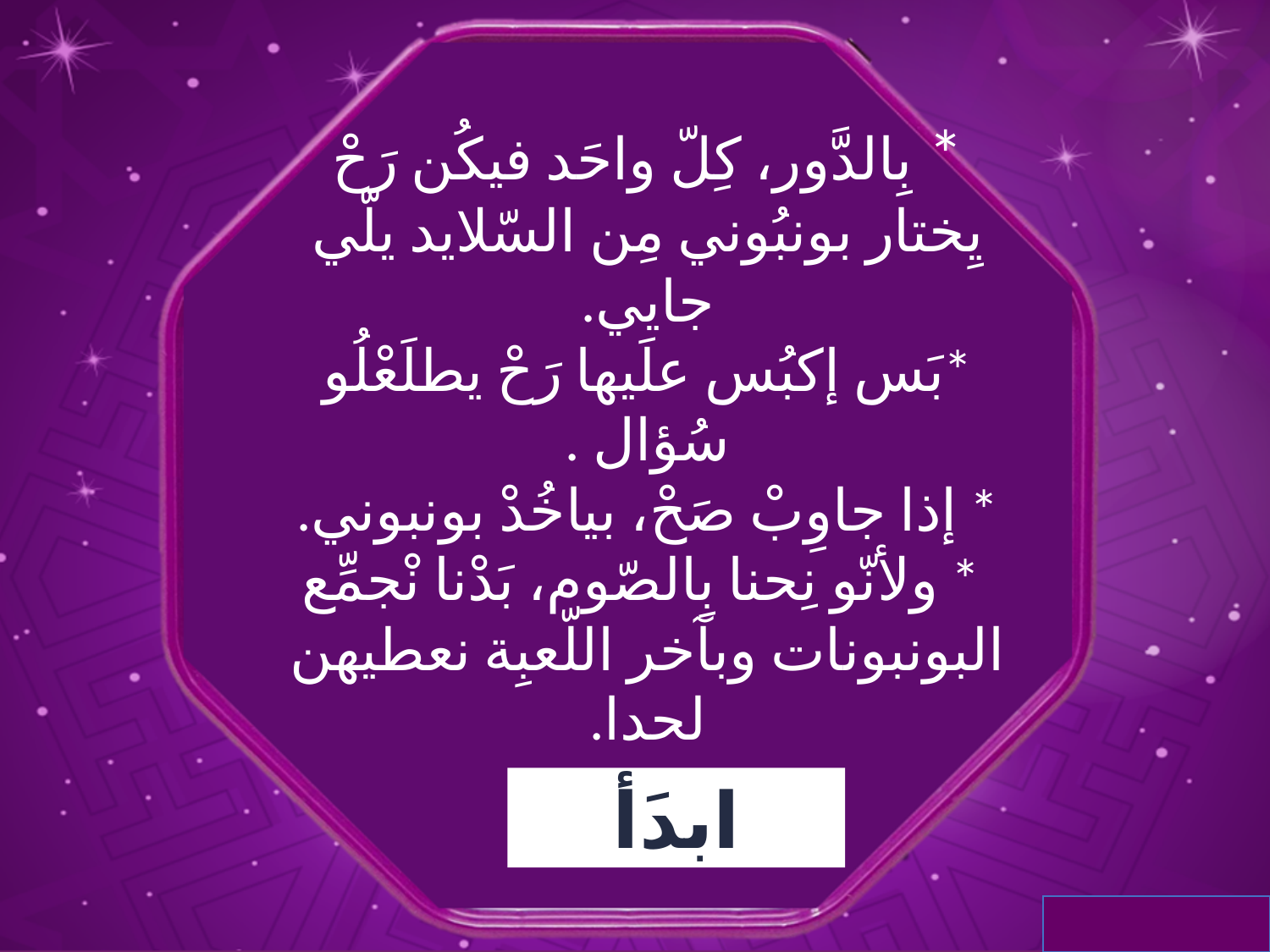

* بِالدَّور، كِلّ واحَد فيكُن رَحْ يِختار بونبُوني مِن السّلايد يلّي جايي.
*بَس إكبُس علَيها رَحْ يطلَعْلُو سُؤال .
 * إذا جاوِبْ صَحْ، بياخُدْ بونبوني.
 * ولأنّو نِحنا بِالصّوم، بَدْنا نْجمِّع البونبونات وبآخر اللّعبِة نعطيهن لحدا.
ابدَأ